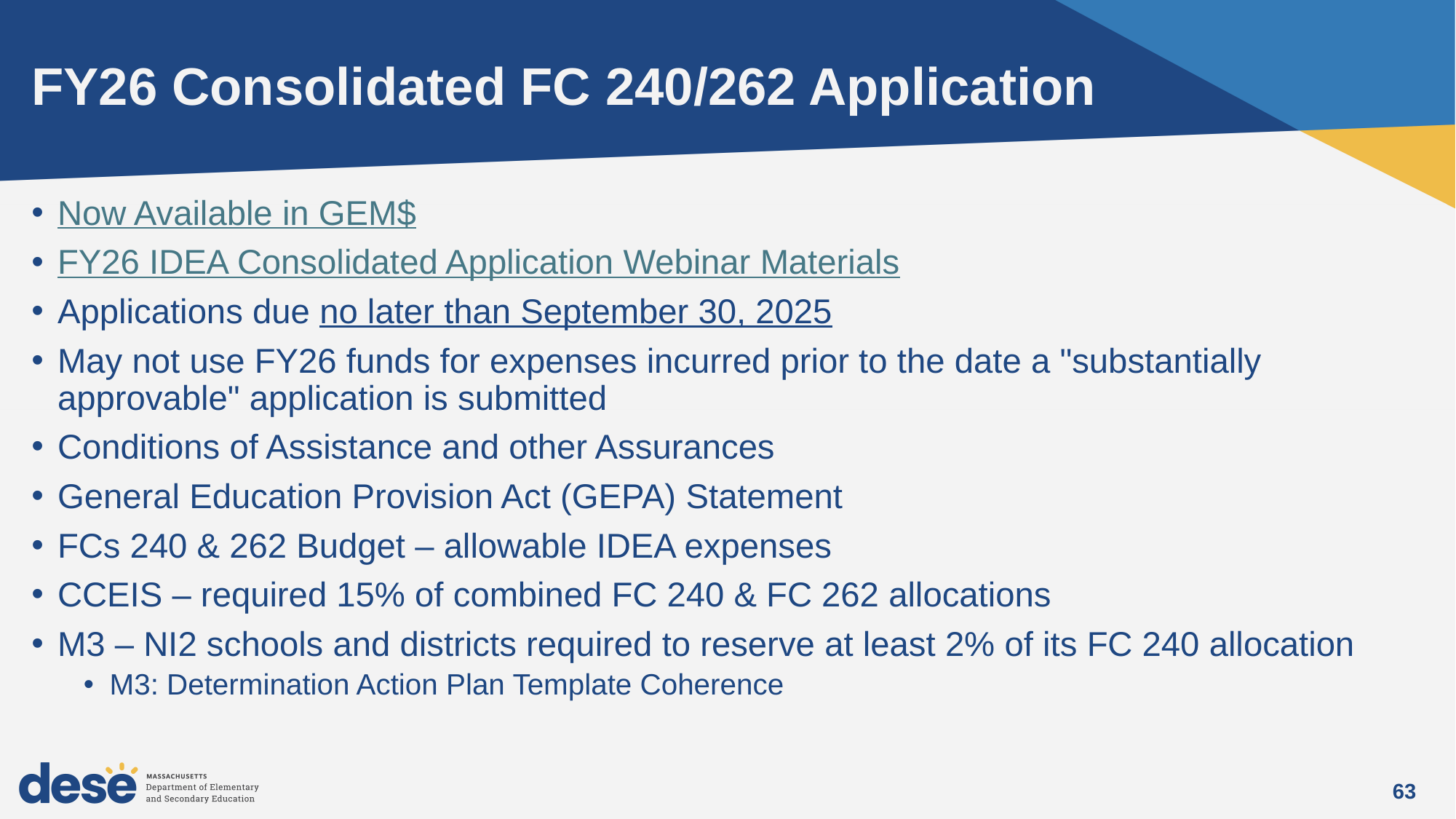

# FY26 Consolidated FC 240/262 Application
Now Available in GEM$
FY26 IDEA Consolidated Application Webinar Materials
Applications due no later than September 30, 2025
May not use FY26 funds for expenses incurred prior to the date a "substantially approvable" application is submitted
Conditions of Assistance and other Assurances
General Education Provision Act (GEPA) Statement
FCs 240 & 262 Budget – allowable IDEA expenses
CCEIS – required 15% of combined FC 240 & FC 262 allocations
M3 – NI2 schools and districts required to reserve at least 2% of its FC 240 allocation
M3: Determination Action Plan Template Coherence

63